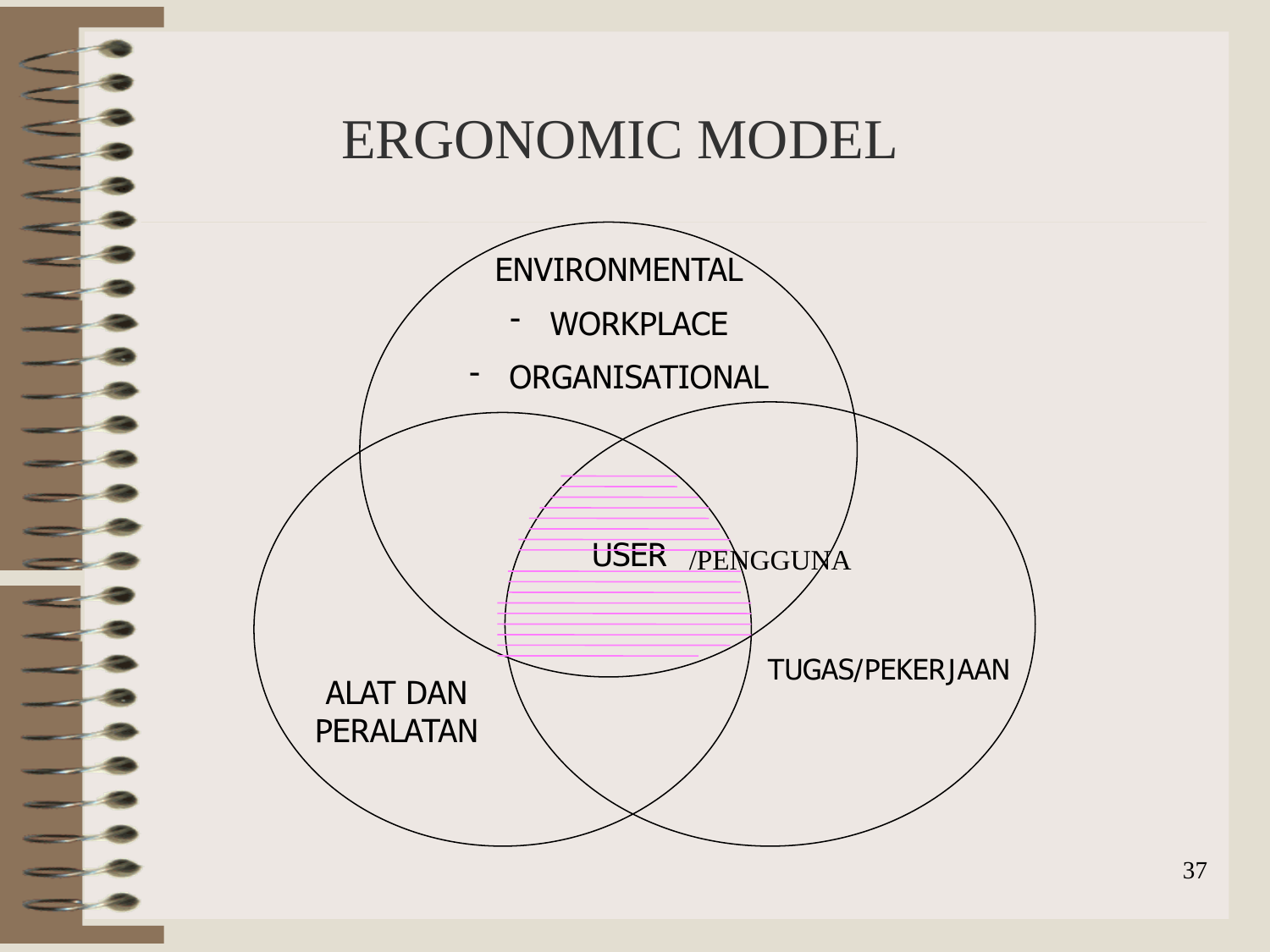

# ERGONOMIC MODEL

ENVIRONMENTAL
 WORKPLACE
 ORGANISATIONAL

USER

/PENGGUNA

TUGAS/PEKERJAAN

ALAT DAN PERALATAN
37